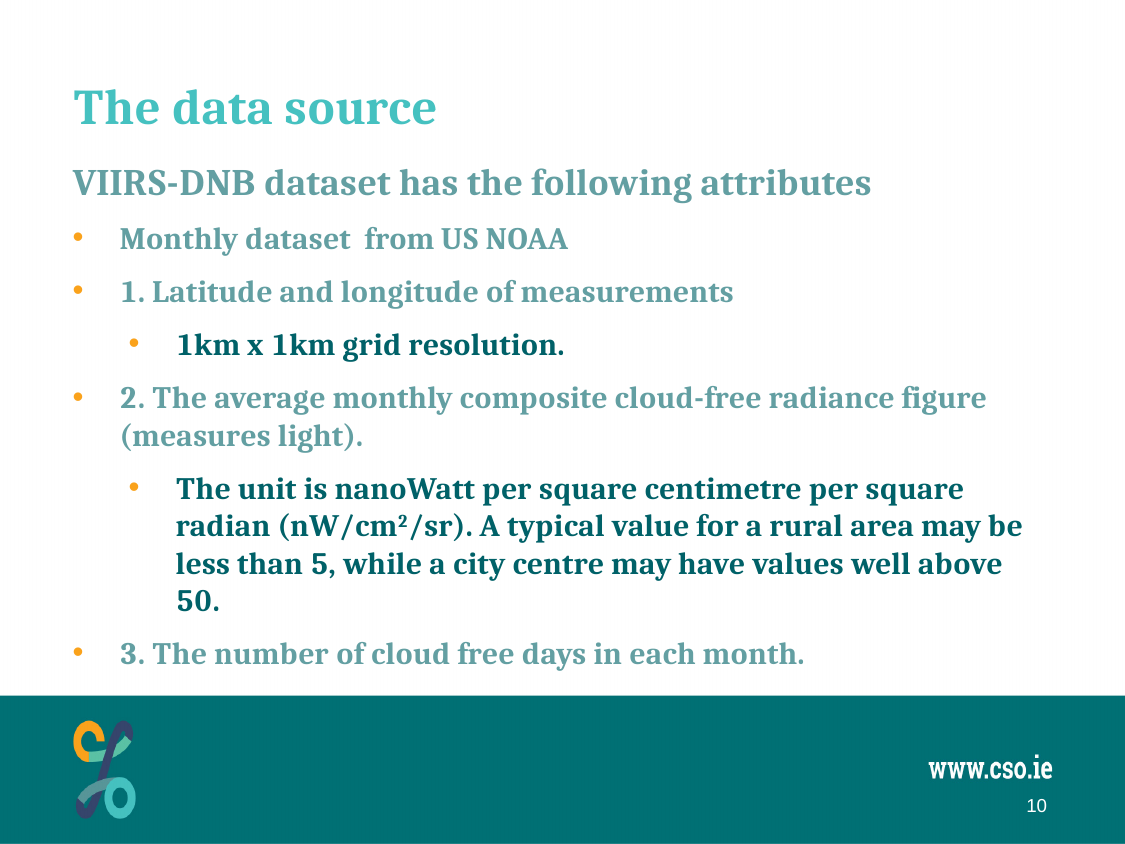

# The data source
VIIRS-DNB dataset has the following attributes
Monthly dataset  from US NOAA
1. Latitude and longitude of measurements
1km x 1km grid resolution.
2. The average monthly composite cloud-free radiance figure (measures light).
The unit is nanoWatt per square centimetre per square radian (nW/cm2/sr). A typical value for a rural area may be less than 5, while a city centre may have values well above 50.
3. The number of cloud free days in each month.
10